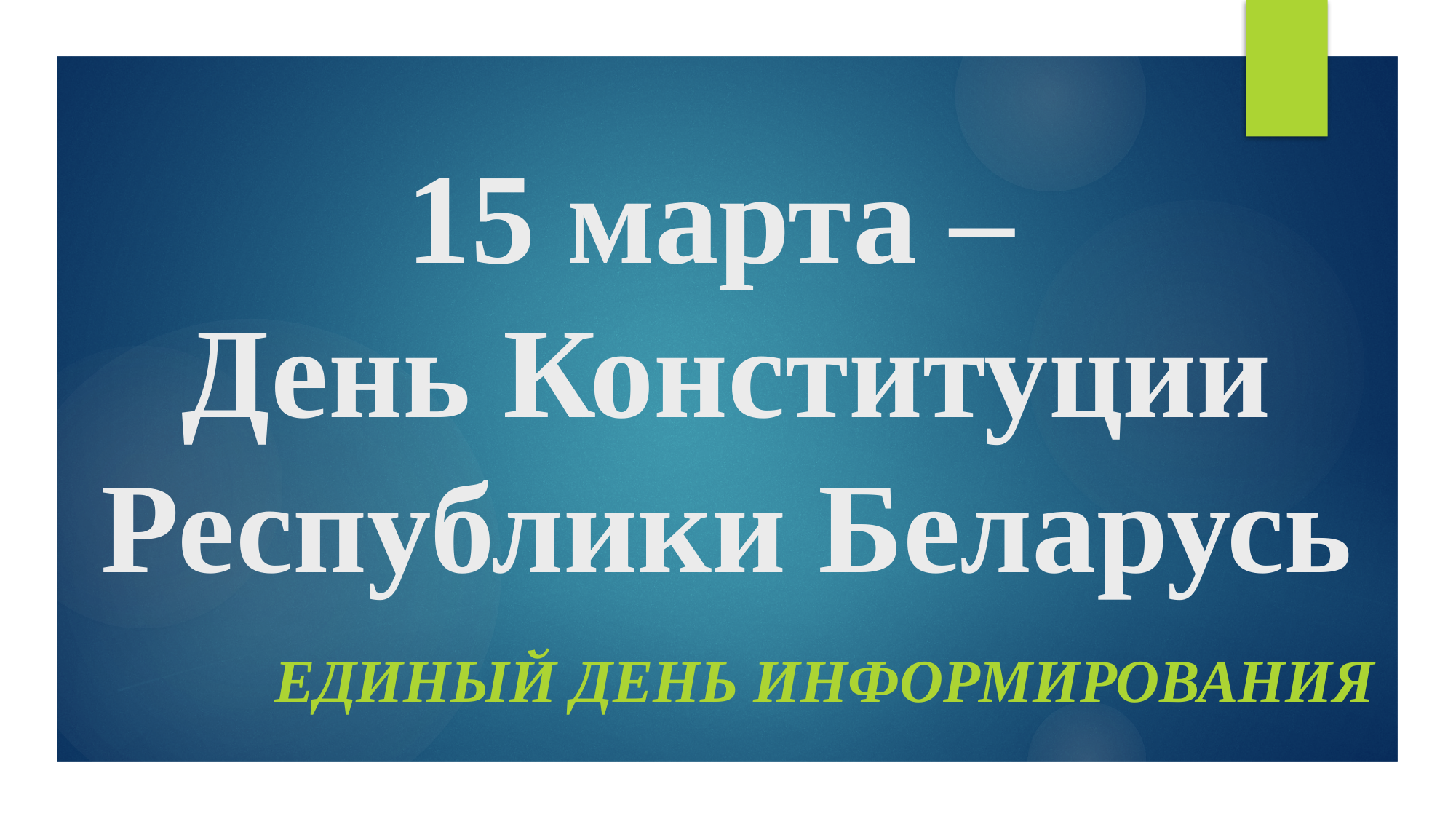

# 15 марта – День Конституции Республики Беларусь
единый день информирования